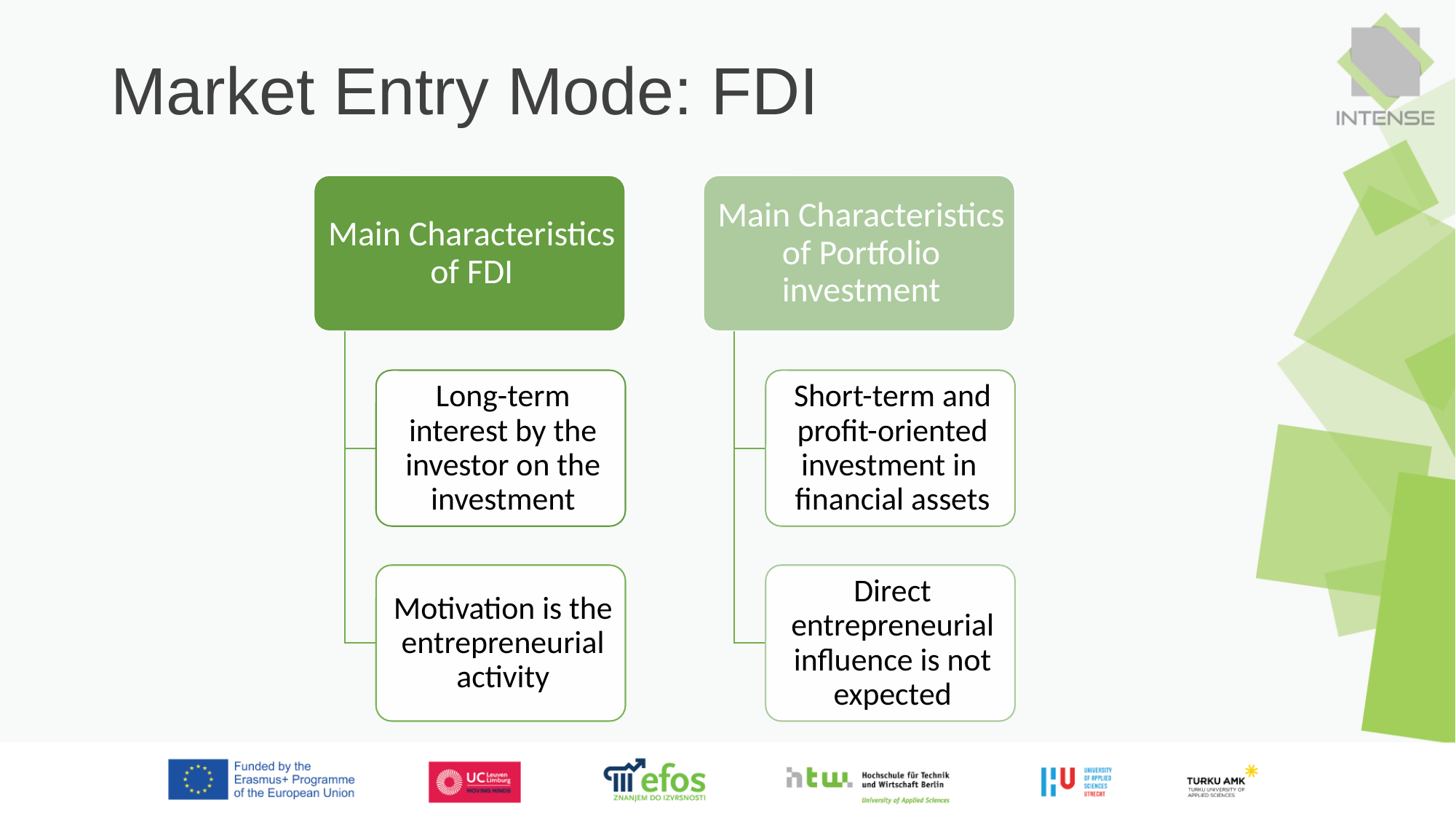

Market Entry Mode: FDI
Main Characteristics of FDI
Long-term interest by the investor on the investment
Motivation is the entrepreneurial activity
Main Characteristics of Portfolio investment
Short-term and profit-oriented investment in  financial assets
Direct entrepreneurial influence is not expected
50